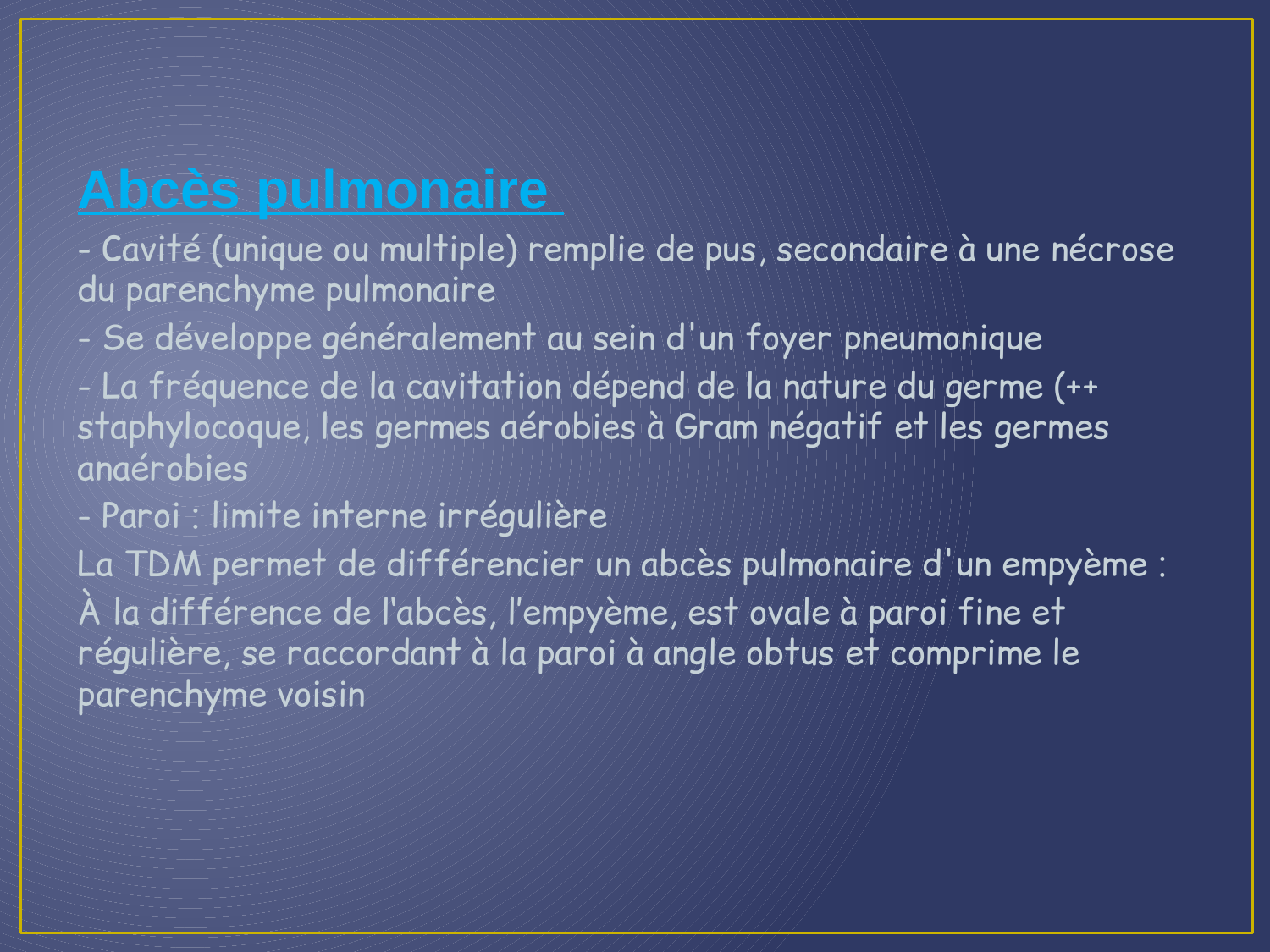

Abcès pulmonaire
- Cavité (unique ou multiple) remplie de pus, secondaire à une nécrose du parenchyme pulmonaire
- Se développe généralement au sein d'un foyer pneumonique
- La fréquence de la cavitation dépend de la nature du germe (++ staphylocoque, les germes aérobies à Gram négatif et les germes anaérobies
- Paroi : limite interne irrégulière
La TDM permet de différencier un abcès pulmonaire d'un empyème :
À la différence de l‘abcès, l’empyème, est ovale à paroi fine et régulière, se raccordant à la paroi à angle obtus et comprime le parenchyme voisin